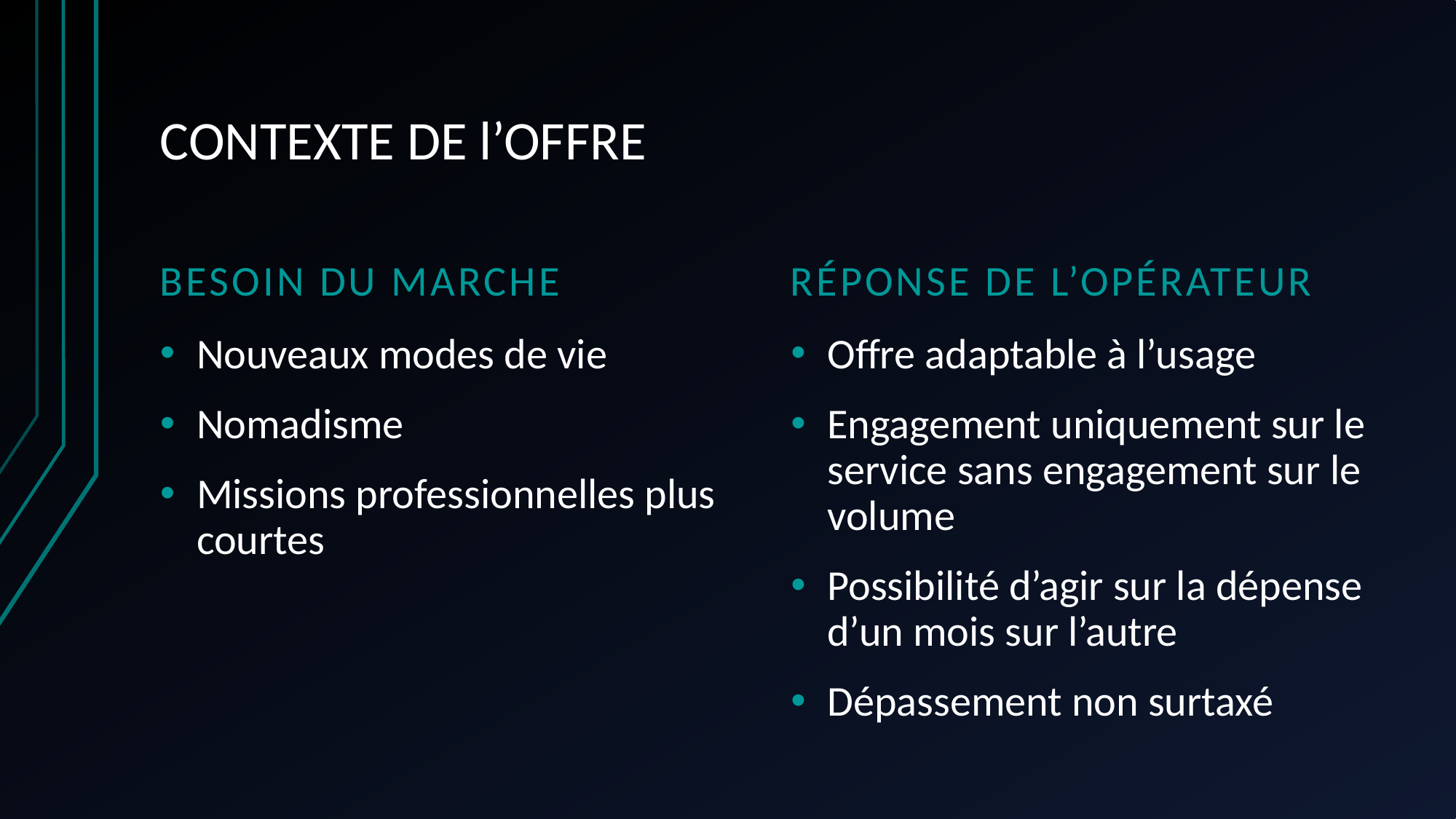

# CONTEXTE DE l’OFFRE
BESOIN DU MARCHE
Réponse de l’opérateur
Nouveaux modes de vie
Nomadisme
Missions professionnelles plus courtes

Offre adaptable à l’usage
Engagement uniquement sur le service sans engagement sur le volume
Possibilité d’agir sur la dépense d’un mois sur l’autre
Dépassement non surtaxé